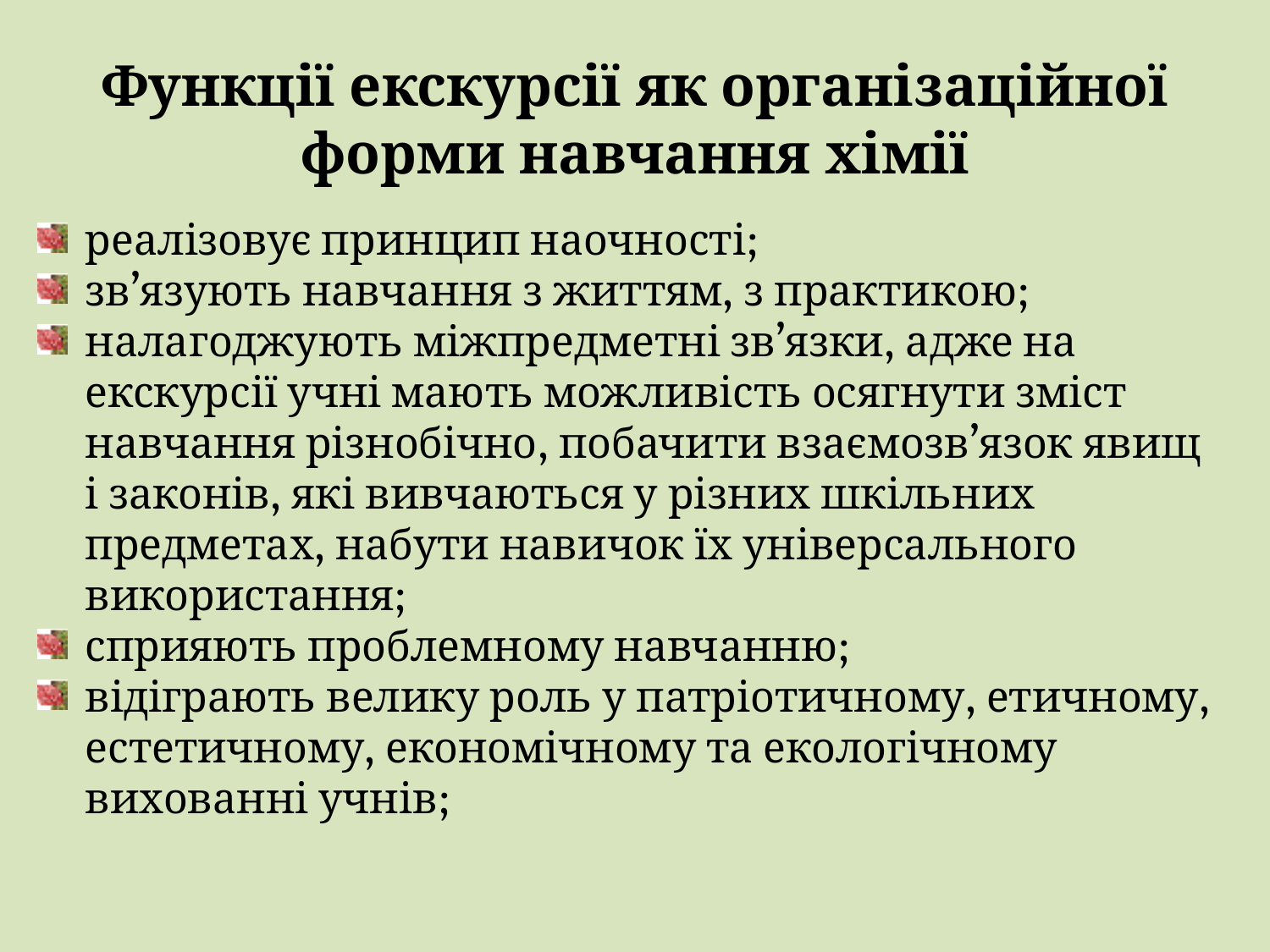

# Функції екскурсії як організаційної форми навчання хімії
реалізовує принцип наочності;
зв’язують навчання з життям, з практикою;
налагоджують міжпредметні зв’язки, адже на екскурсії учні мають можливість осягнути зміст навчання різнобічно, побачити взаємозв’язок явищ і законів, які вивчаються у різних шкільних предметах, набути навичок їх універсального використання;
сприяють проблемному навчанню;
відіграють велику роль у патріотичному, етичному, естетичному, економічному та екологічному вихованні учнів;